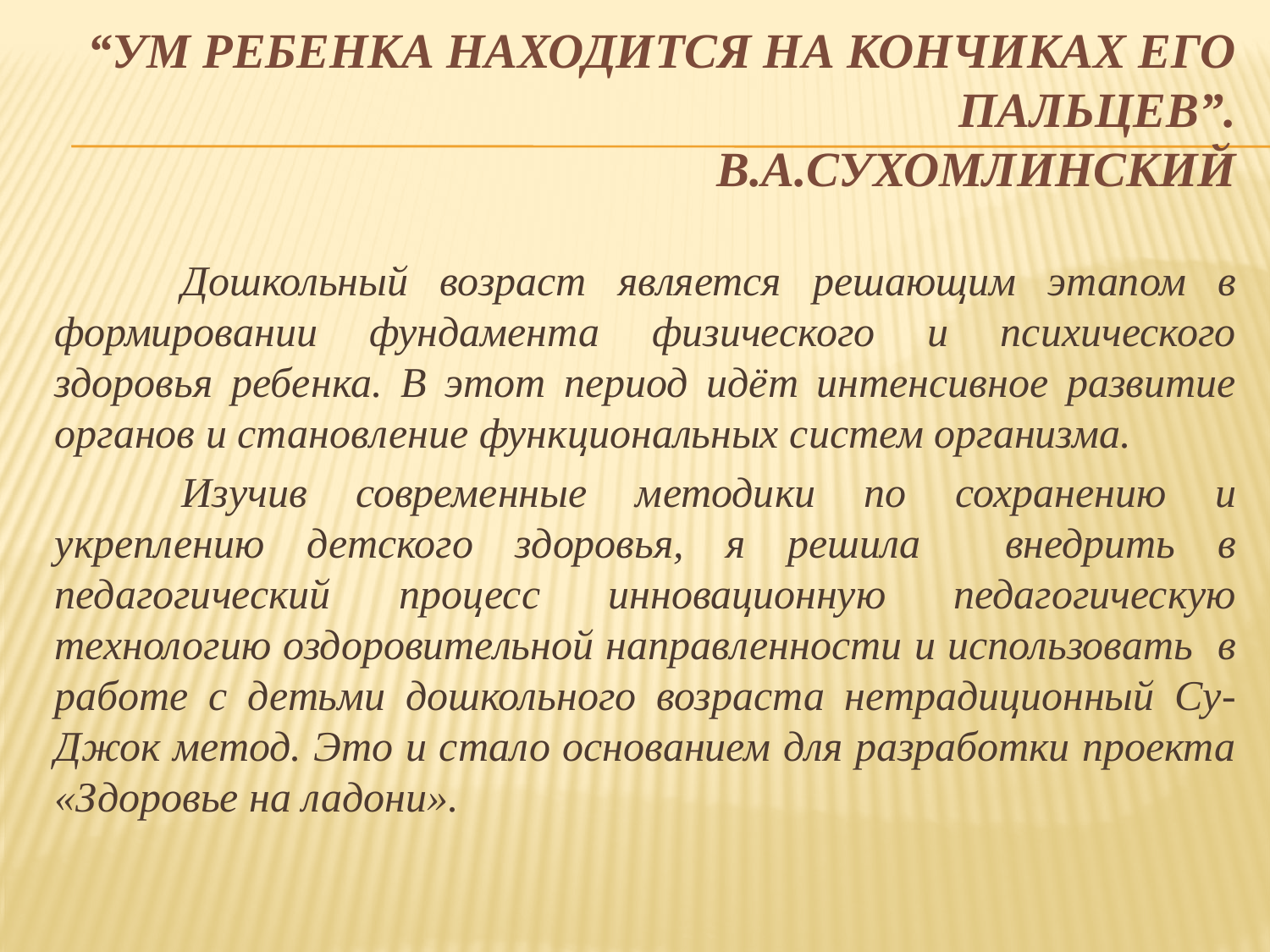

# “Ум ребенка находится на кончиках его пальцев”. В.А.Сухомлинский

	Дошкольный возраст является решающим этапом в формировании фундамента физического и психического здоровья ребенка. В этот период идёт интенсивное развитие органов и становление функциональных систем организма.
	Изучив современные методики по сохранению и укреплению детского здоровья, я решила  внедрить в педагогический процесс инновационную педагогическую технологию оздоровительной направленности и использовать  в работе с детьми дошкольного возраста нетрадиционный Су-Джок метод. Это и стало основанием для разработки проекта «Здоровье на ладони».